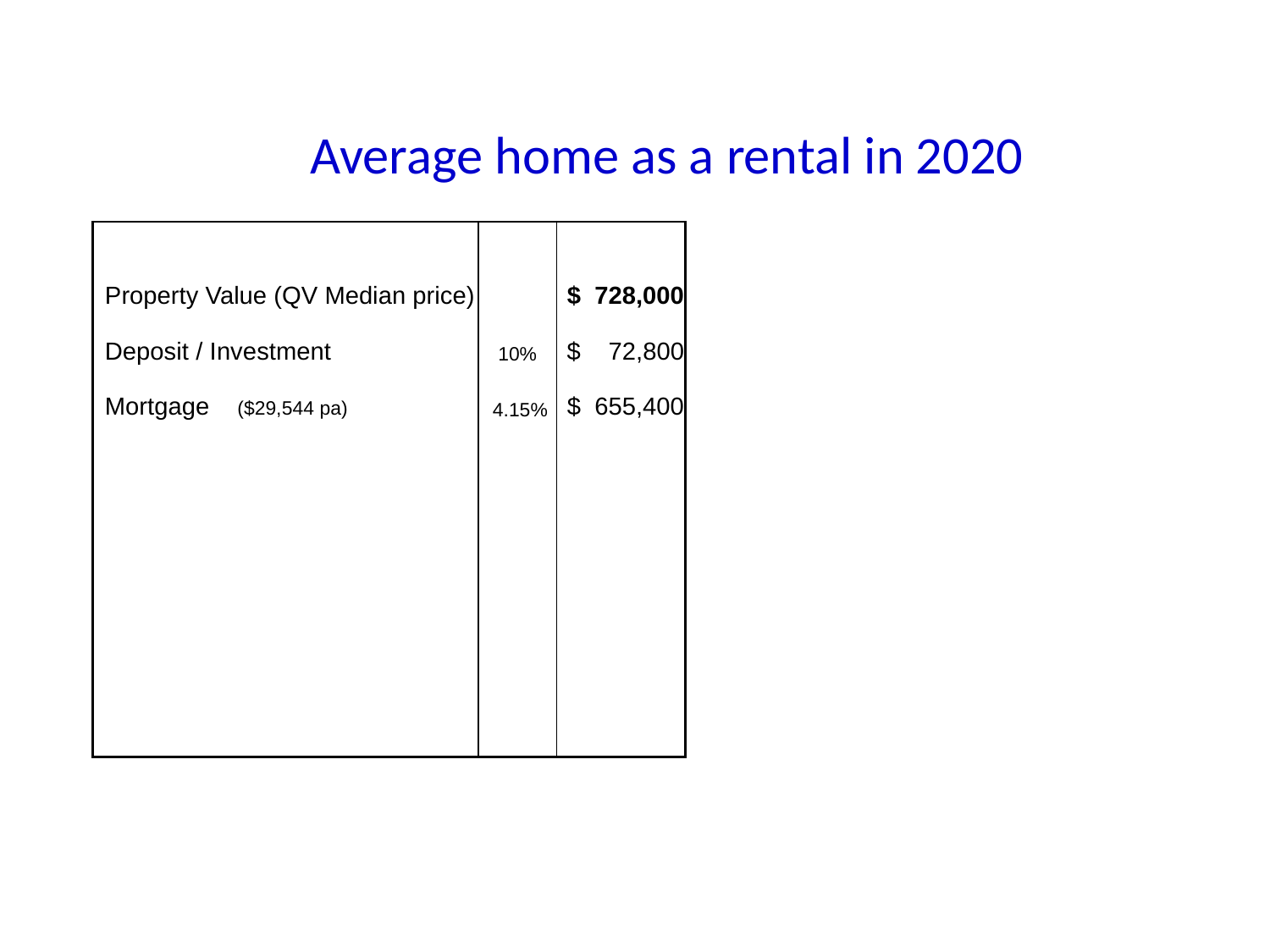

# Average home as a rental in 2020
| Property Value (QV Median price) |  | $ 728,000 |
| --- | --- | --- |
| Deposit / Investment | 10% | $ 72,800 |
| Mortgage ($29,544 pa) | 4.15% | $ 655,400 |
|  |  |  |
|  |  |  |
|  |  |  |
|  |  |  |
|  |  |  |
|  |  |  |